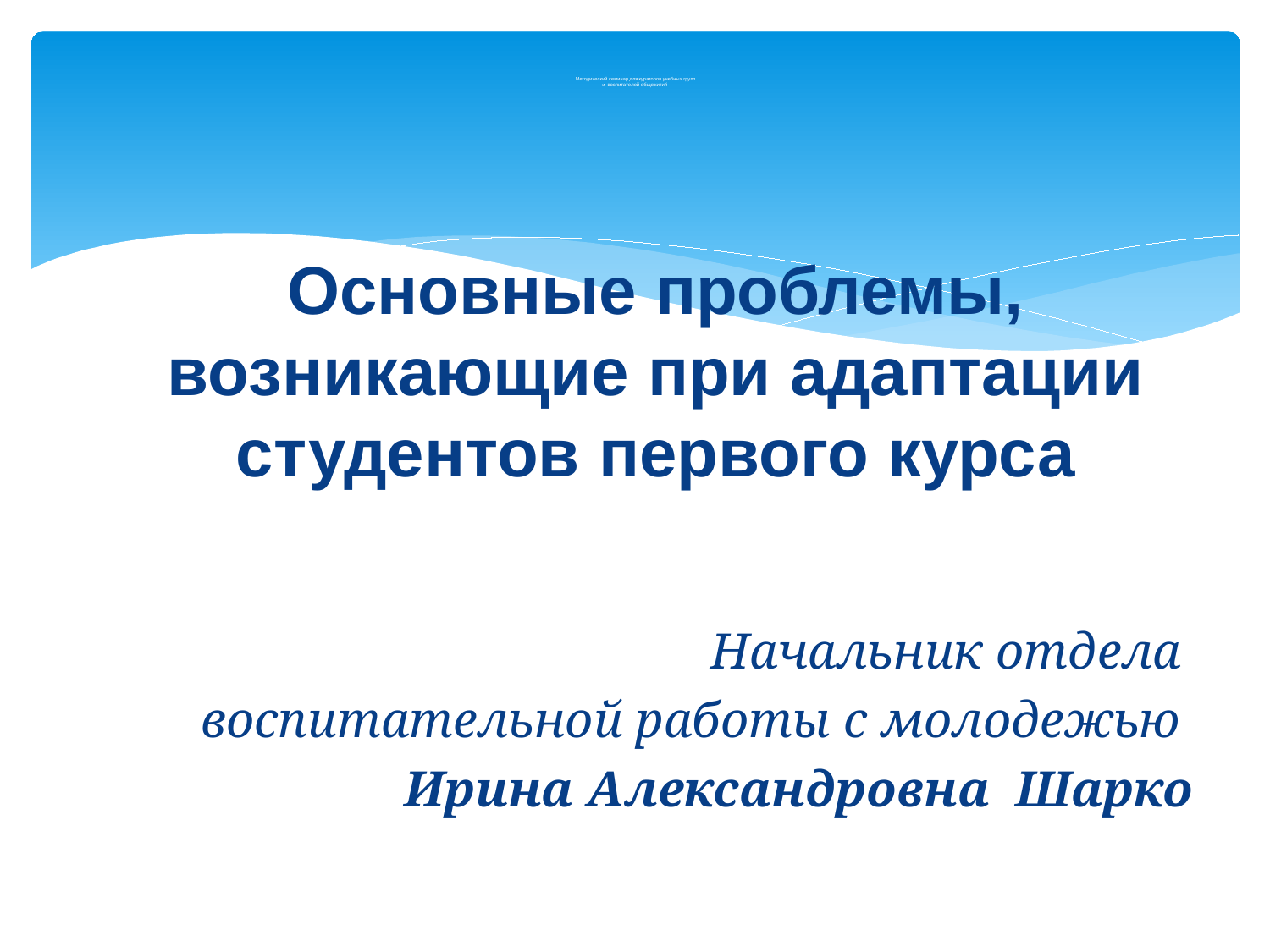

# Методический семинар для кураторов учебных групп и  воспитателей общежитий

Основные проблемы, возникающие при адаптации студентов первого курса

Начальник отдела
воспитательной работы с молодежью
Ирина Александровна  Шарко